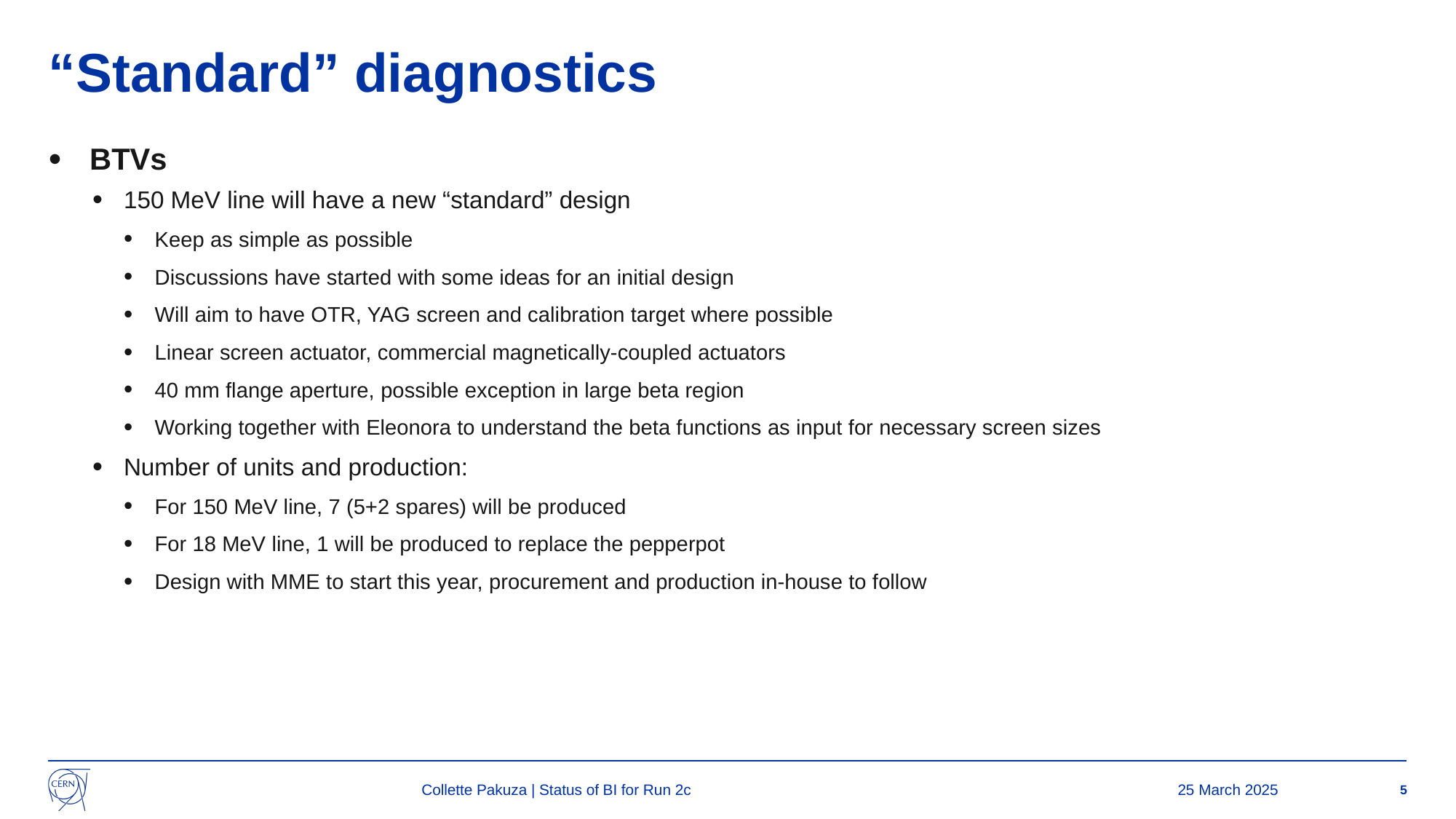

# “Standard” diagnostics
BTVs
150 MeV line will have a new “standard” design
Keep as simple as possible
Discussions have started with some ideas for an initial design
Will aim to have OTR, YAG screen and calibration target where possible
Linear screen actuator, commercial magnetically-coupled actuators
40 mm flange aperture, possible exception in large beta region
Working together with Eleonora to understand the beta functions as input for necessary screen sizes
Number of units and production:
For 150 MeV line, 7 (5+2 spares) will be produced
For 18 MeV line, 1 will be produced to replace the pepperpot
Design with MME to start this year, procurement and production in-house to follow

Collette Pakuza | Status of BI for Run 2c
25 March 2025
5